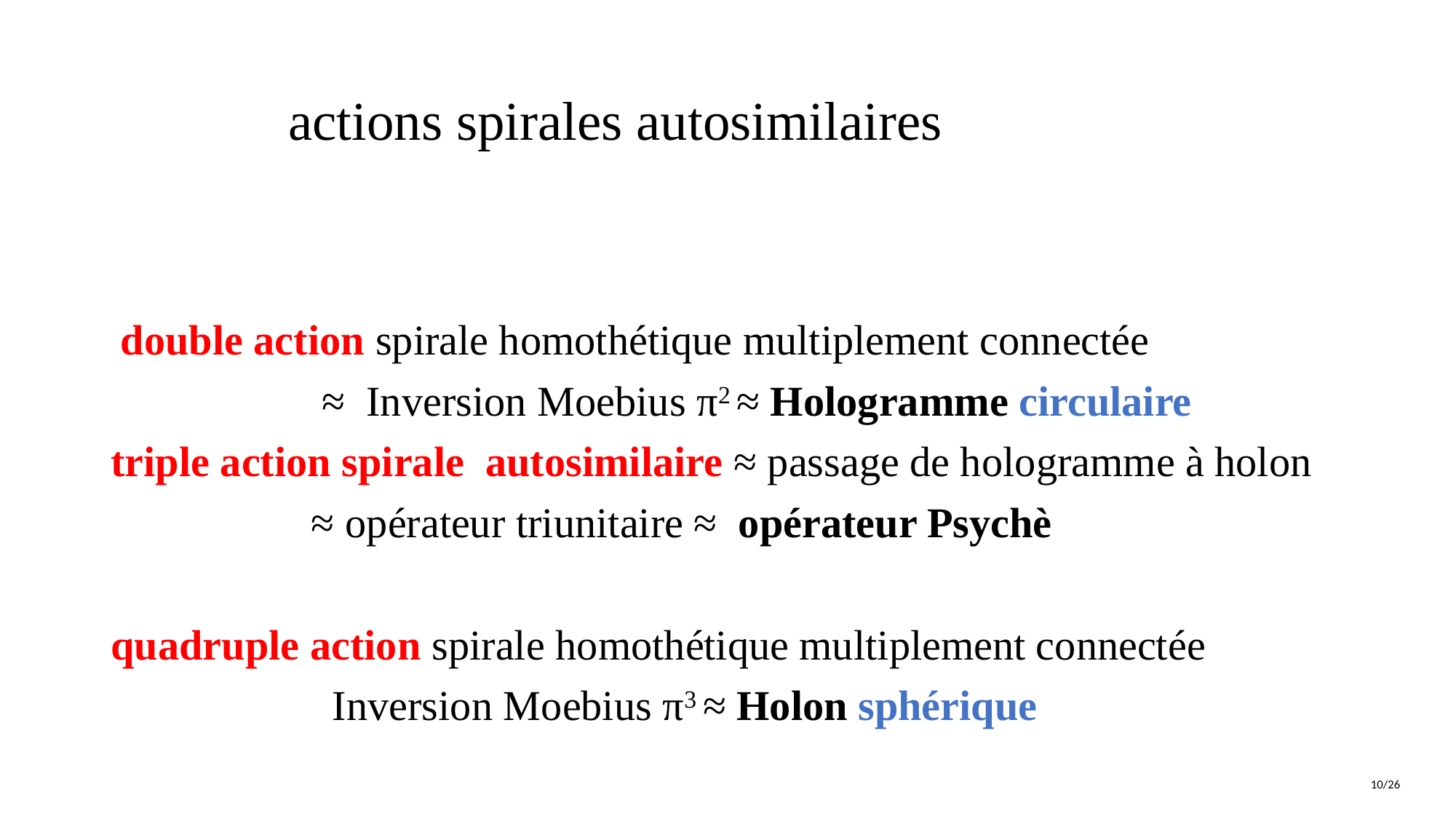

# actions spirales autosimilaires
 double action spirale homothétique multiplement connectée
                    ≈  Inversion Moebius π2 ≈ Hologramme circulaire
triple action spirale  autosimilaire ≈ passage de hologramme à holon
                   ≈ opérateur triunitaire ≈  opérateur Psychè

quadruple action spirale homothétique multiplement connectée
                     Inversion Moebius π3 ≈ Holon sphérique
10/26